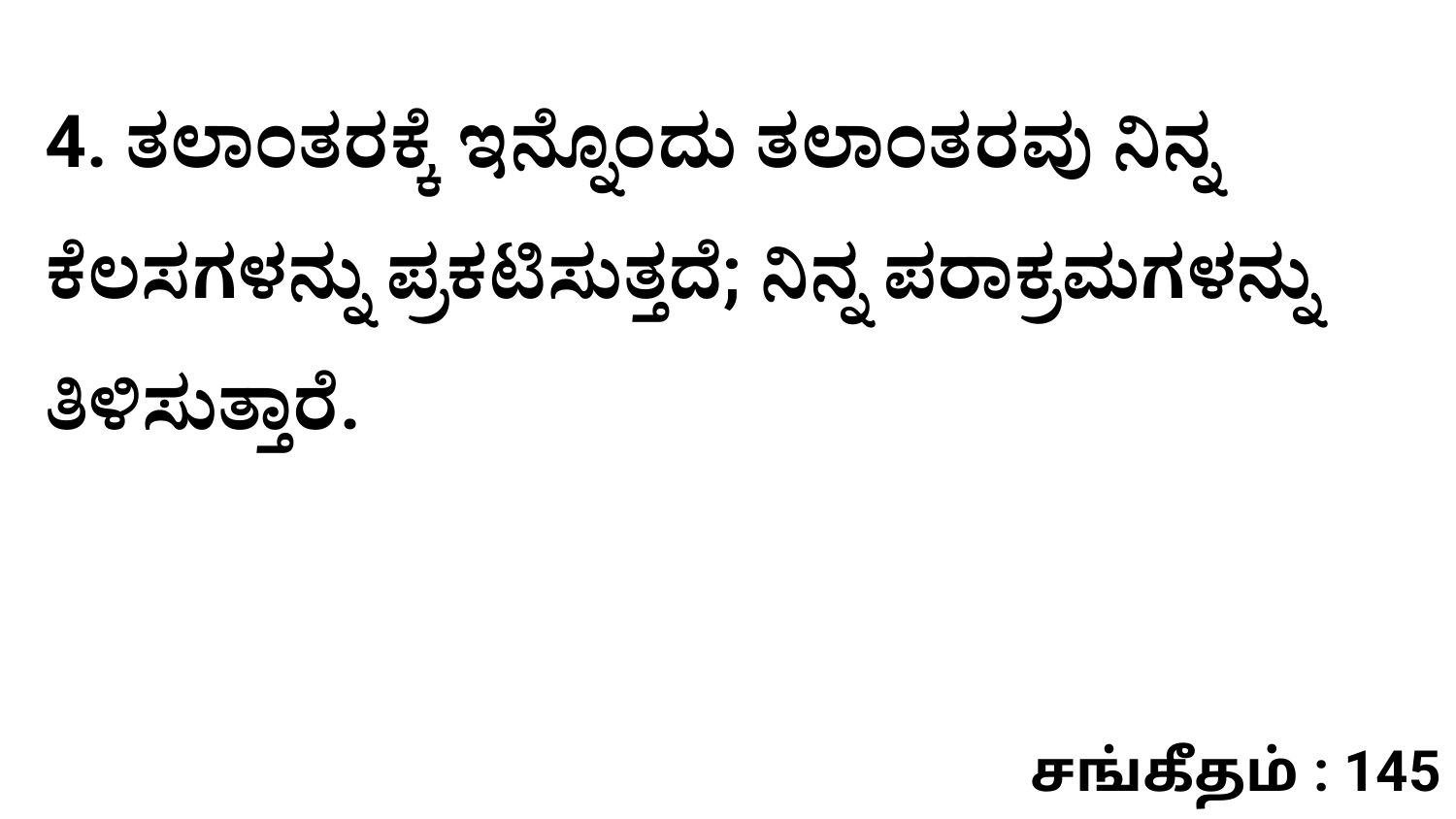

4. ತಲಾಂತರಕ್ಕೆ ಇನ್ನೊಂದು ತಲಾಂತರವು ನಿನ್ನ ಕೆಲಸಗಳನ್ನು ಪ್ರಕಟಿಸುತ್ತದೆ; ನಿನ್ನ ಪರಾಕ್ರಮಗಳನ್ನು ತಿಳಿಸುತ್ತಾರೆ.
சங்கீதம் : 145